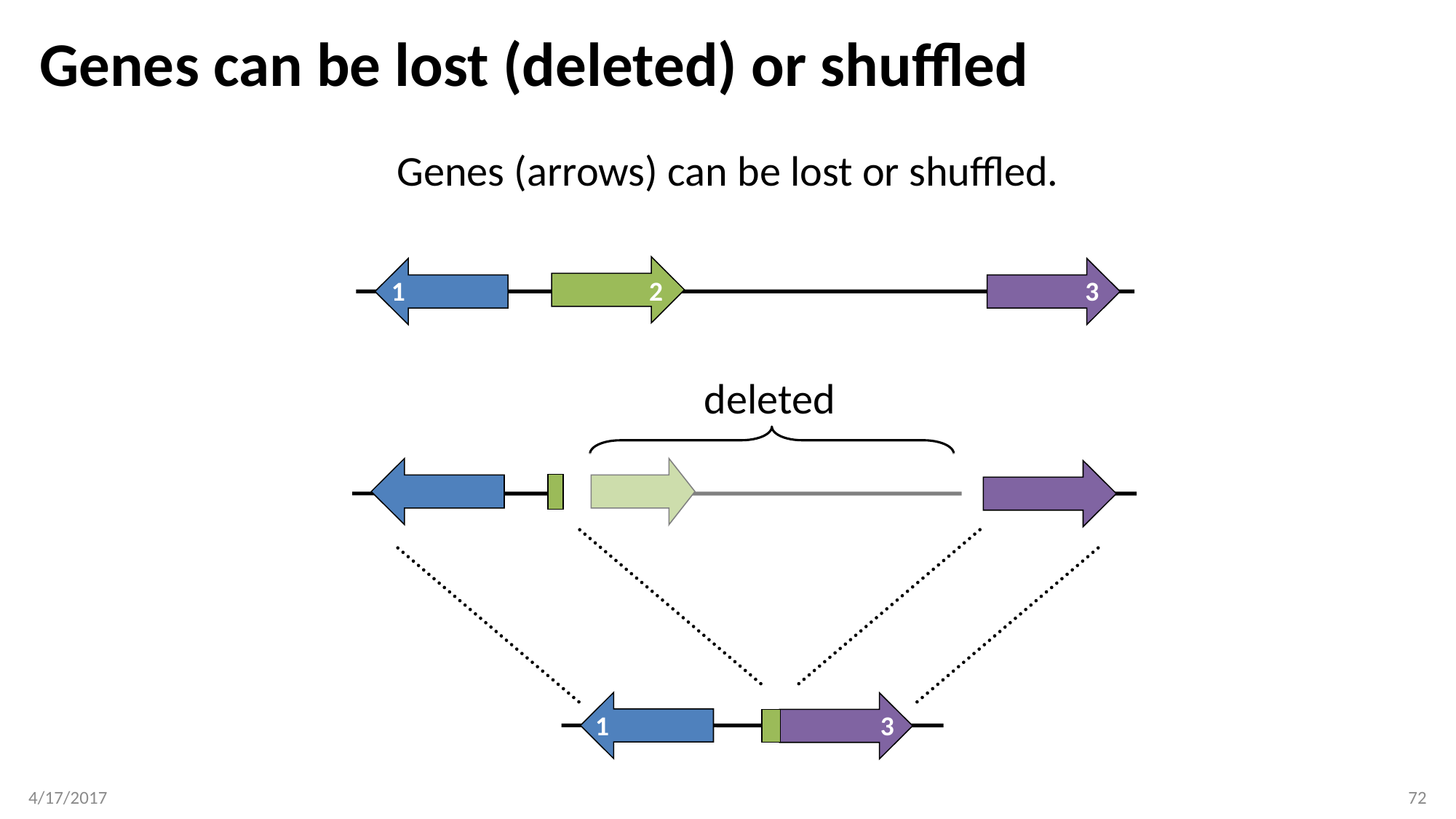

# Genes can be lost (deleted) or shuffled
Genes (arrows) can be lost or shuffled.

1
2
3

deleted

1
3

4/17/2017
72